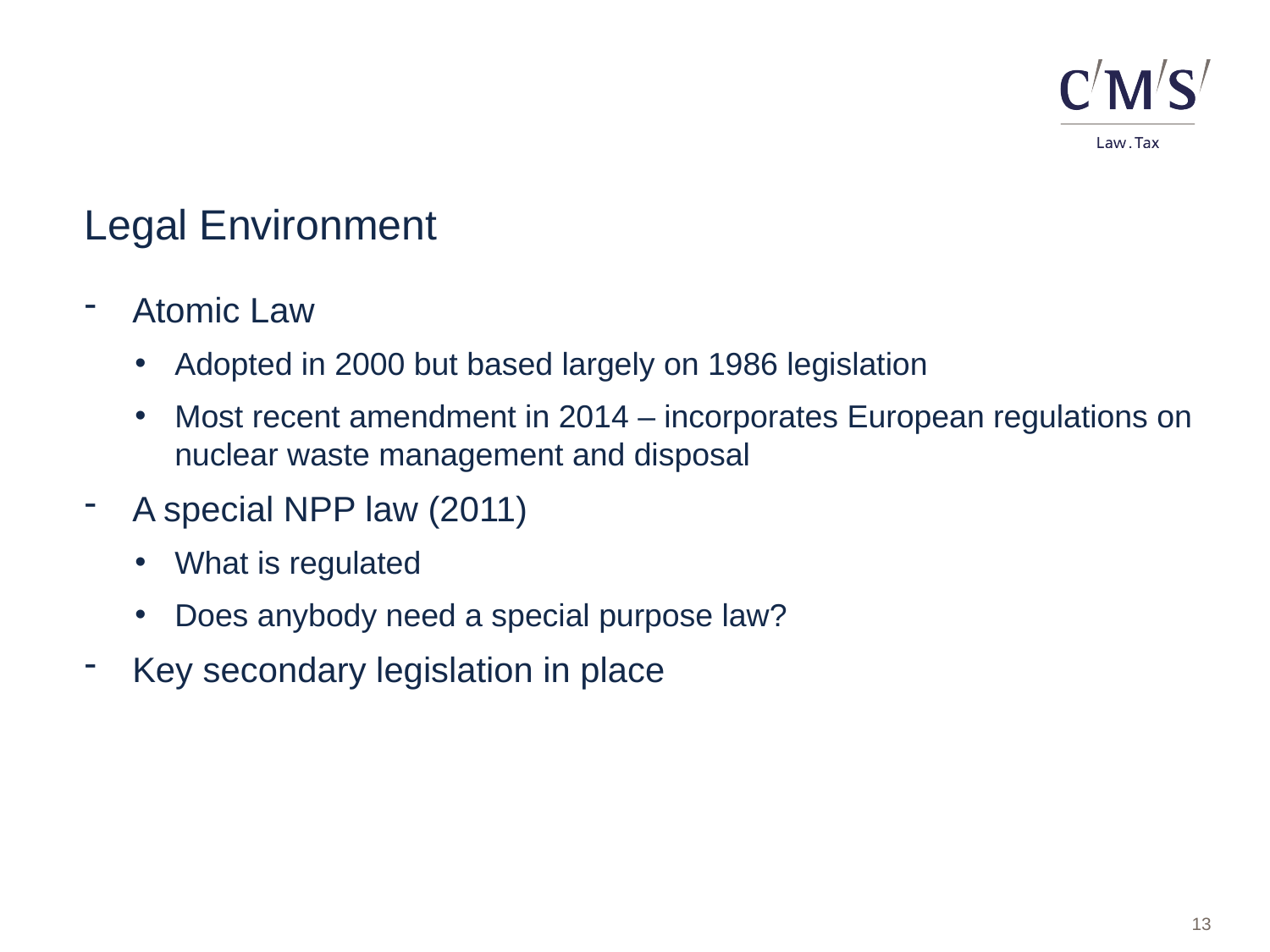

Legal Environment
Atomic Law
Adopted in 2000 but based largely on 1986 legislation
Most recent amendment in 2014 – incorporates European regulations on nuclear waste management and disposal
A special NPP law (2011)
What is regulated
Does anybody need a special purpose law?
Key secondary legislation in place
13